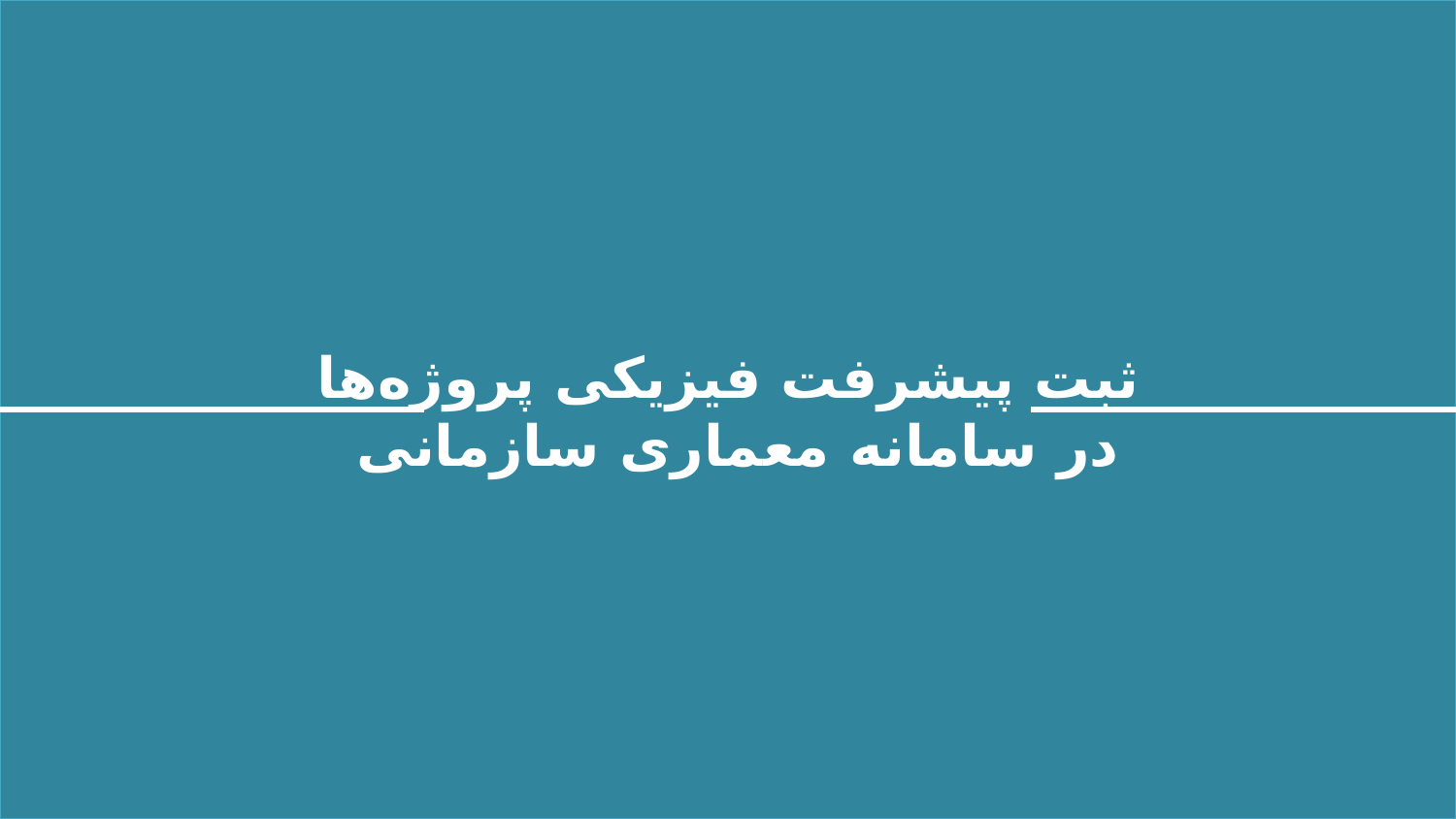

ثبت پیشرفت فیزیکی پروژه‌ها
 در سامانه معماری سازمانی
فعالیت‌های تطبیق فرآیندها
SKED.CA.Rep.990926
32